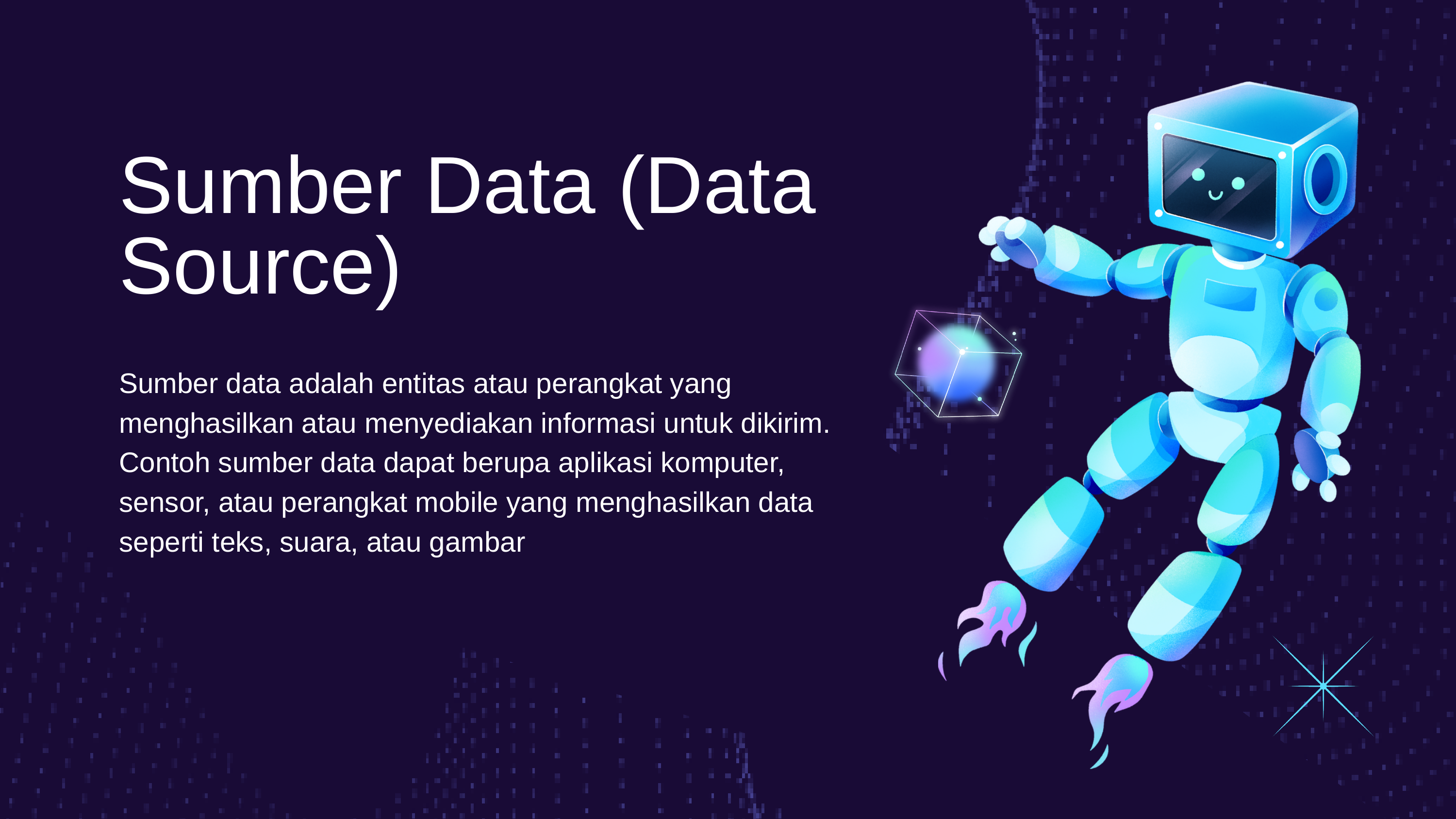

Sumber Data (Data Source)

Sumber data adalah entitas atau perangkat yang menghasilkan atau menyediakan informasi untuk dikirim. Contoh sumber data dapat berupa aplikasi komputer, sensor, atau perangkat mobile yang menghasilkan data seperti teks, suara, atau gambar